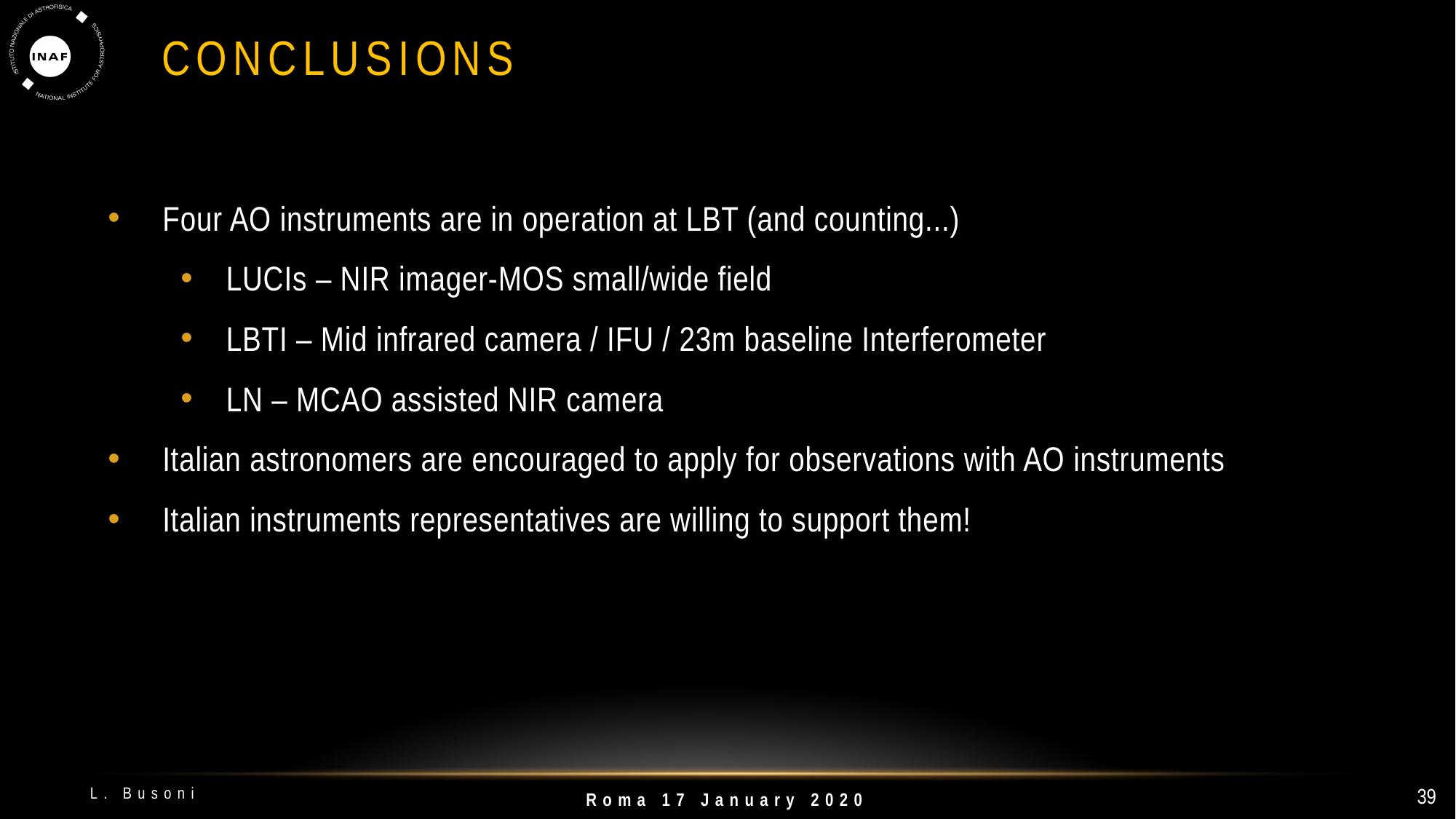

CONCLUSIONS
Four AO instruments are in operation at LBT (and counting...)
LUCIs – NIR imager-MOS small/wide field
LBTI – Mid infrared camera / IFU / 23m baseline Interferometer
LN – MCAO assisted NIR camera
Italian astronomers are encouraged to apply for observations with AO instruments
Italian instruments representatives are willing to support them!
39